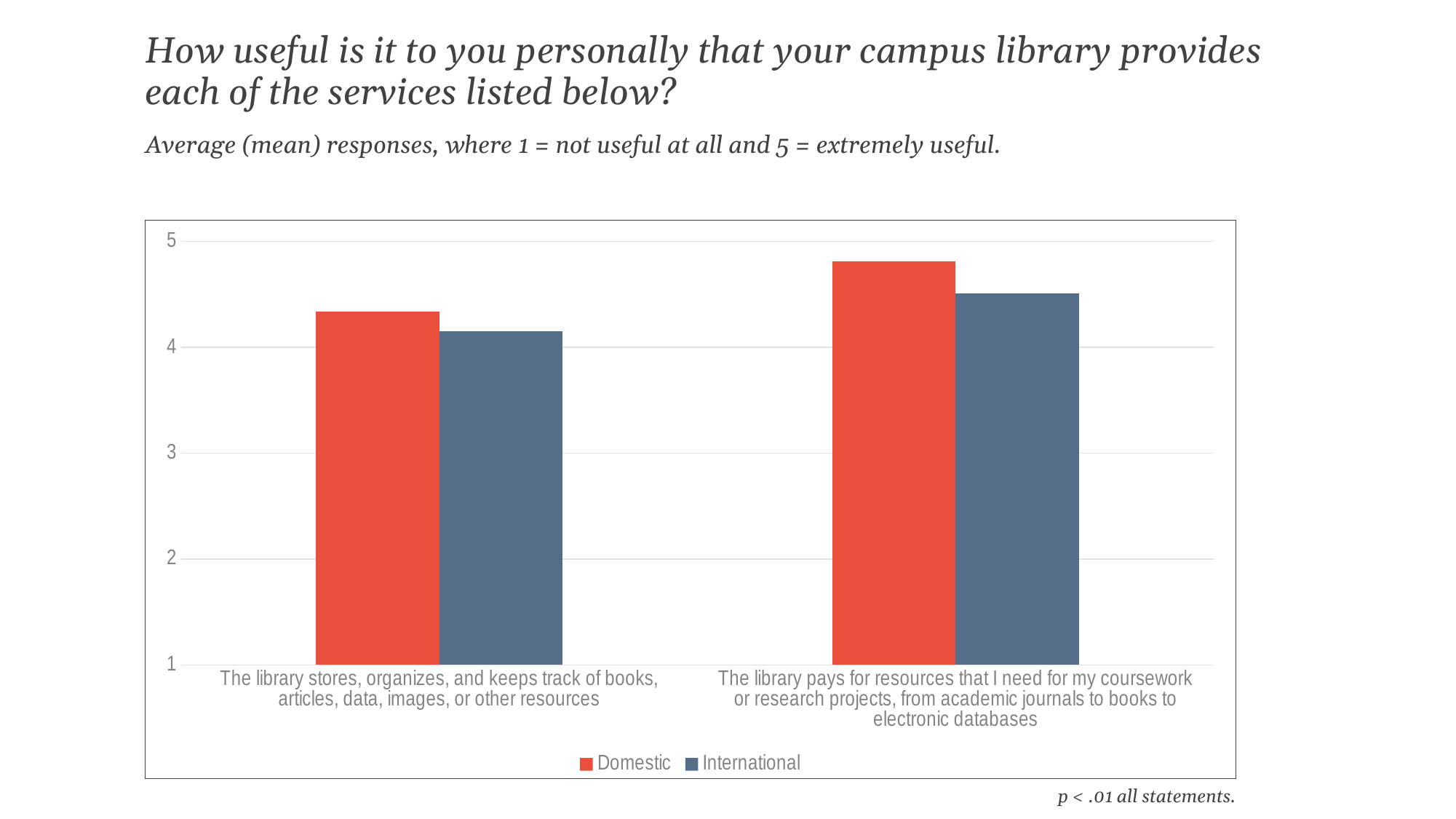

How useful is it to you personally that your campus library provides each of the services listed below?
Average (mean) responses, where 1 = not useful at all and 5 = extremely useful.

### Chart

| Category | Domestic | International |
|---|---|---|
| The library stores, organizes, and keeps track of books, articles, data, images, or other resources | 4.33754740834387 | 4.150205761316871 |
| The library pays for resources that I need for my coursework or research projects, from academic journals to books to electronic databases | 4.810191082802548 | 4.50715746421268 |
p < .01 all statements.